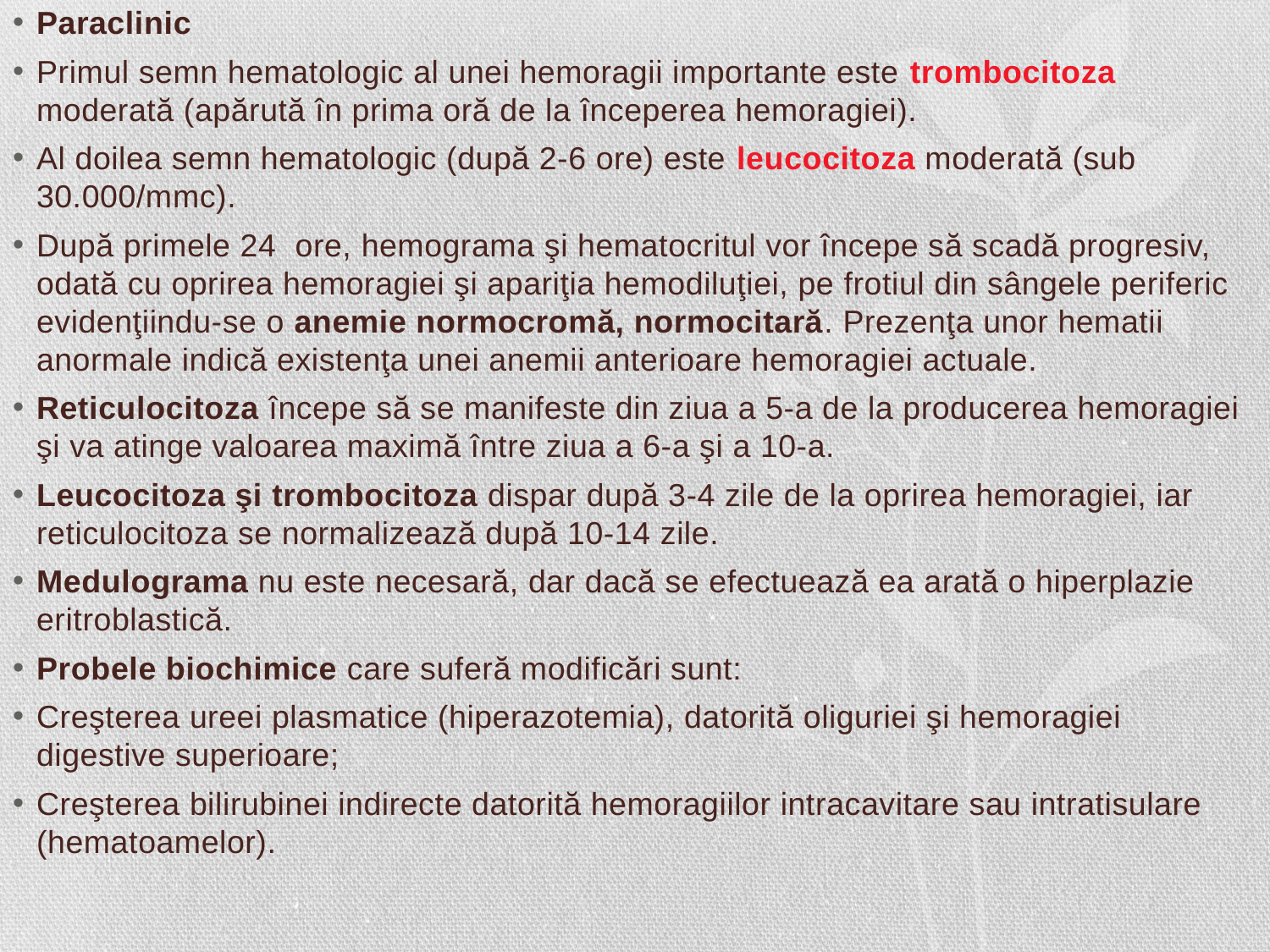

Paraclinic
Primul semn hematologic al unei hemoragii importante este trombocitoza moderată (apărută în prima oră de la începerea hemoragiei).
Al doilea semn hematologic (după 2-6 ore) este leucocitoza moderată (sub 30.000/mmc).
După primele 24  ore, hemograma şi hematocritul vor începe să scadă progresiv, odată cu oprirea hemoragiei şi apariţia hemodiluţiei, pe frotiul din sângele periferic evidenţiindu-se o anemie normocromă, normocitară. Prezenţa unor hematii anormale indică existenţa unei anemii anterioare hemoragiei actuale.
Reticulocitoza începe să se manifeste din ziua a 5-a de la producerea hemoragiei şi va atinge valoarea maximă între ziua a 6-a şi a 10-a.
Leucocitoza şi trombocitoza dispar după 3-4 zile de la oprirea hemoragiei, iar reticulocitoza se normalizează după 10-14 zile.
Medulograma nu este necesară, dar dacă se efectuează ea arată o hiperplazie eritroblastică.
Probele biochimice care suferă modificări sunt:
Creşterea ureei plasmatice (hiperazotemia), datorită oliguriei şi hemoragiei digestive superioare;
Creşterea bilirubinei indirecte datorită hemoragiilor intracavitare sau intratisulare (hematoamelor).